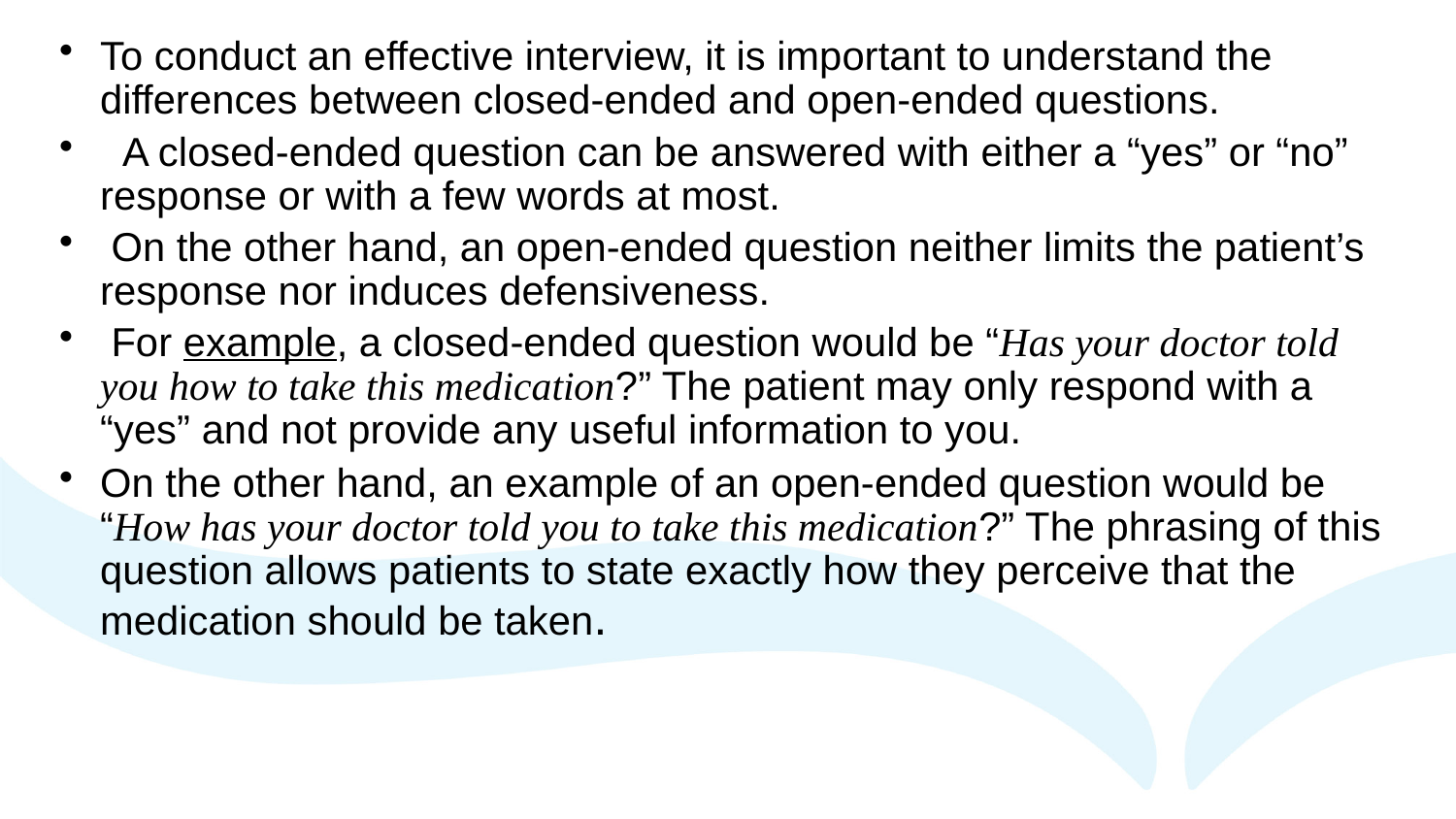

To conduct an effective interview, it is important to understand the differences between closed-ended and open-ended questions.
  A closed-ended question can be answered with either a “yes” or “no” response or with a few words at most.
 On the other hand, an open-ended question neither limits the patient’s response nor induces defensiveness.
 For example, a closed-ended question would be “Has your doctor told you how to take this medication?” The patient may only respond with a “yes” and not provide any useful information to you.
On the other hand, an example of an open-ended question would be “How has your doctor told you to take this medication?” The phrasing of this question allows patients to state exactly how they perceive that the medication should be taken.